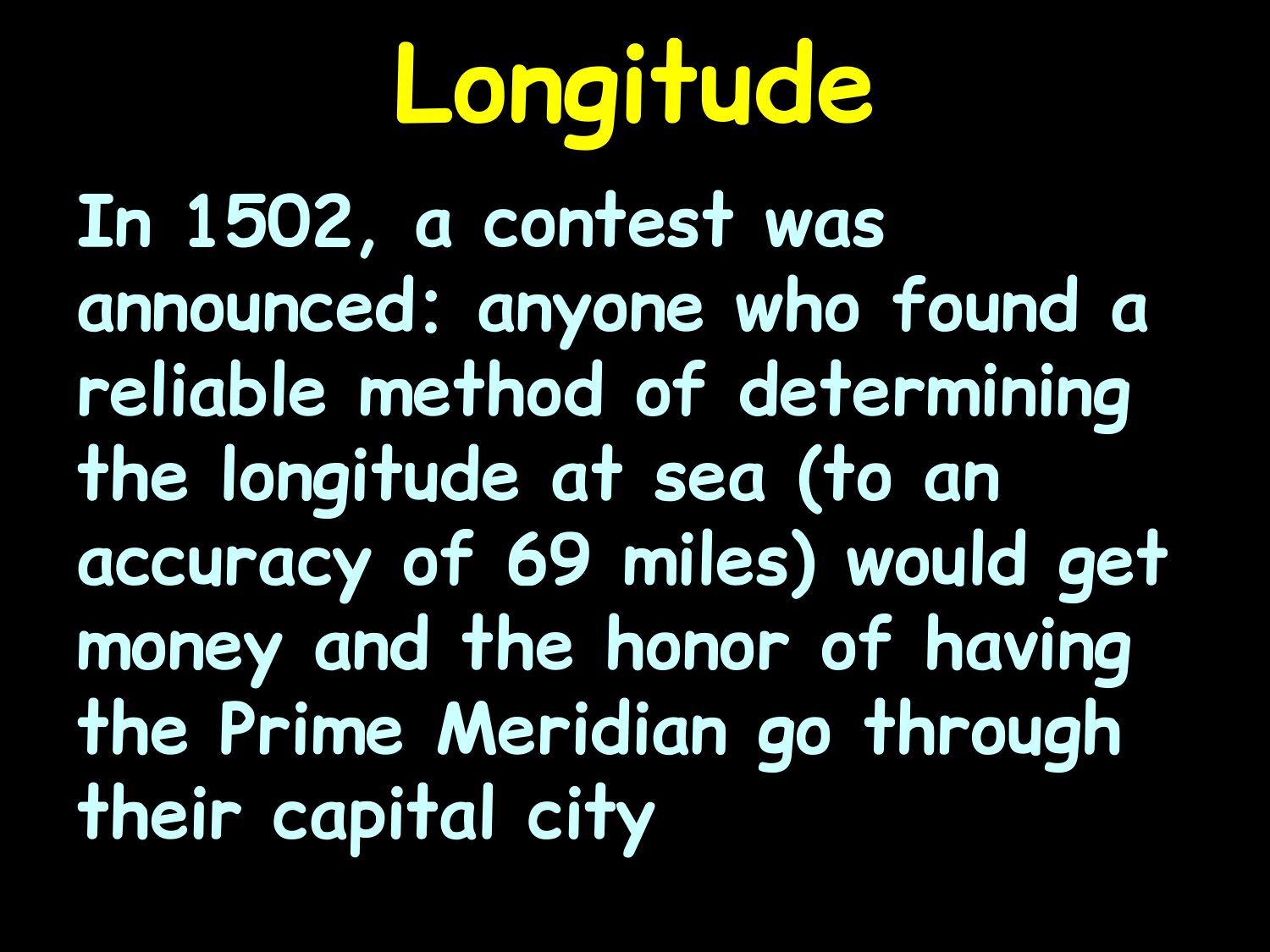

# Longitude

In 1502, a contest was announced: anyone who found a reliable method of determining the longitude at sea (to an accuracy of 69 miles) would get money and the honor of having the Prime Meridian go through their capital city